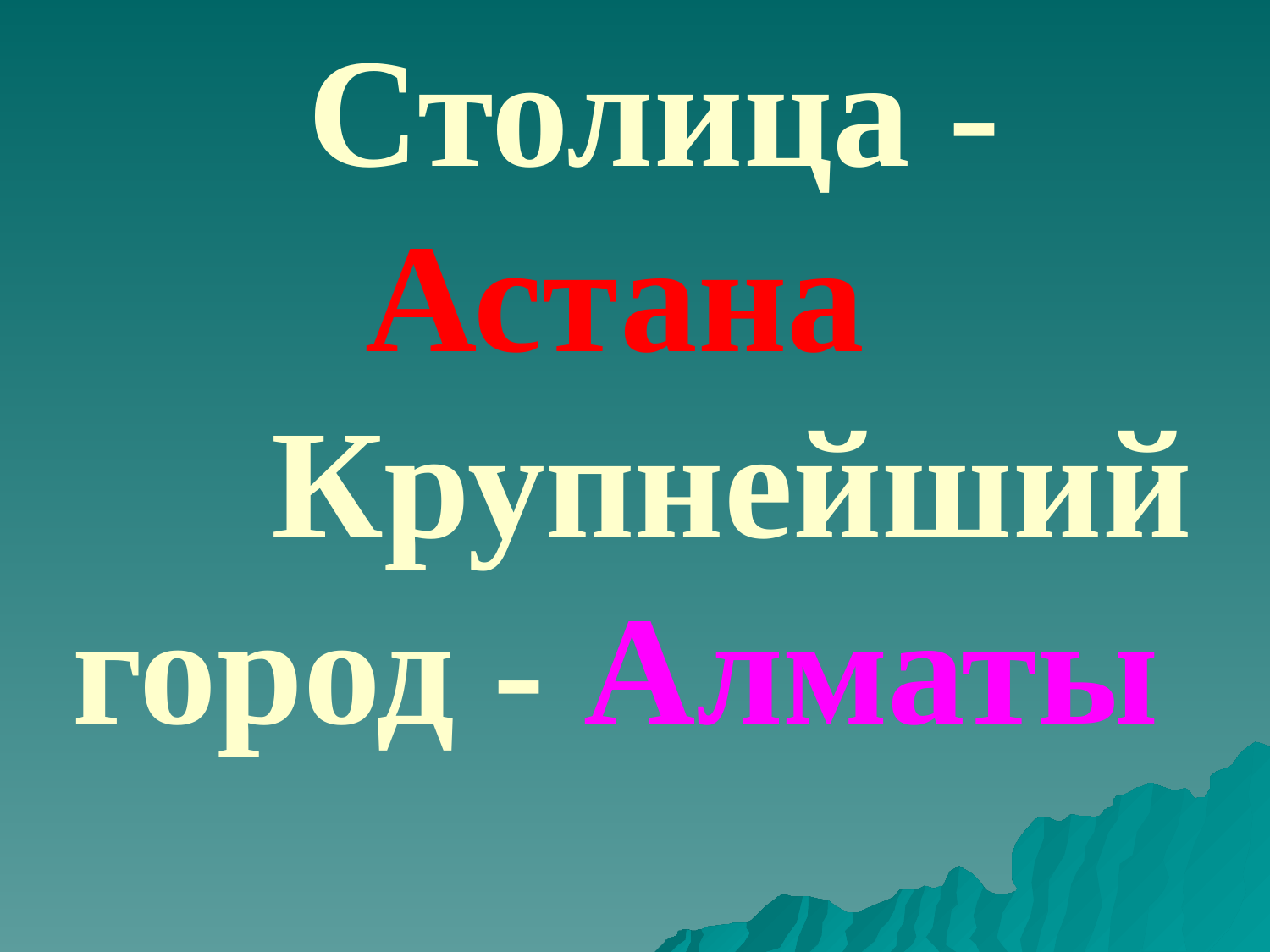

# Столица - Астана      Крупнейший город - Алматы